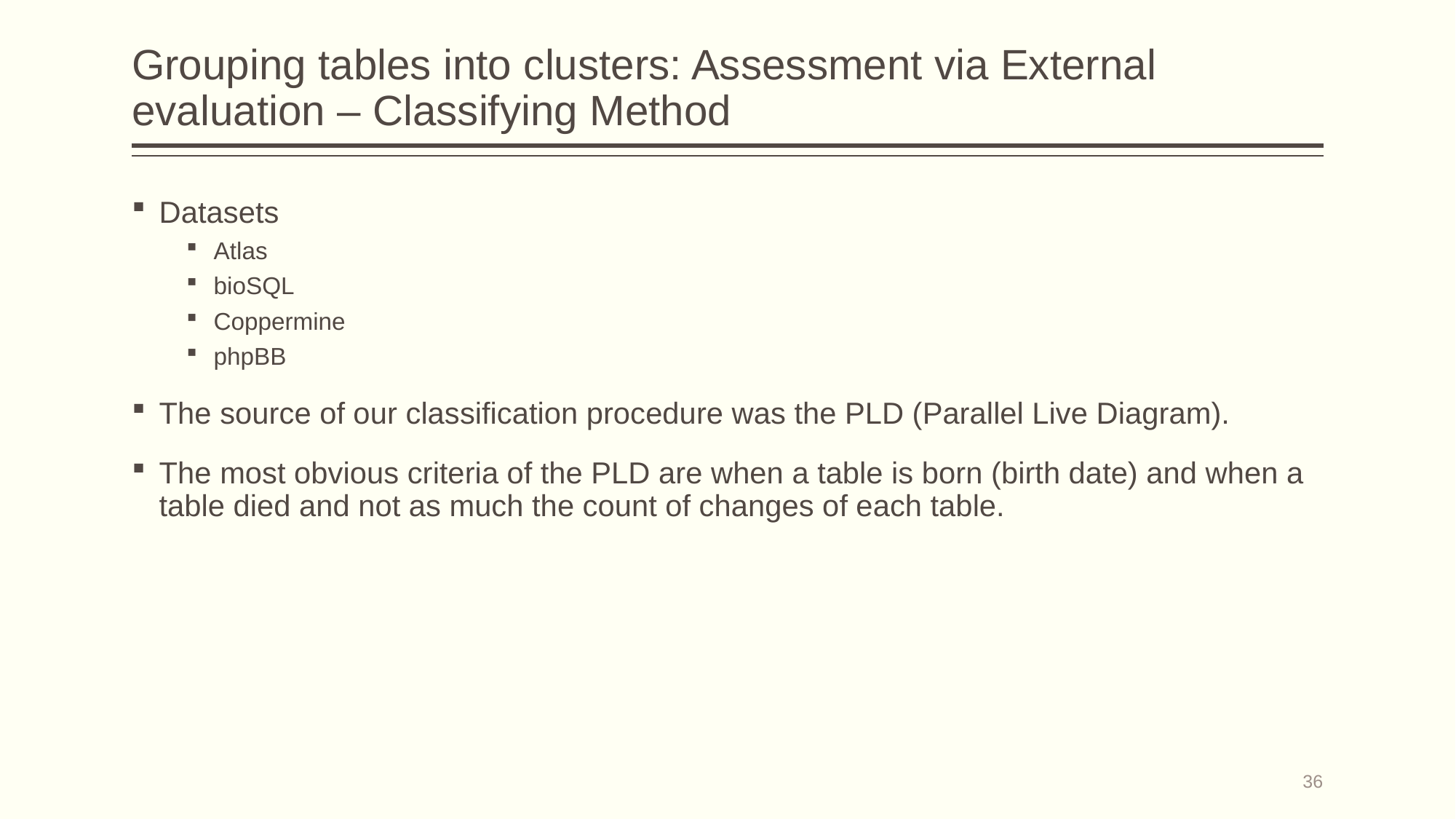

# Grouping tables into clusters: Assessment via External evaluation – Classifying Method
Datasets
Atlas
bioSQL
Coppermine
phpBB
The source of our classification procedure was the PLD (Parallel Live Diagram).
The most obvious criteria of the PLD are when a table is born (birth date) and when a table died and not as much the count of changes of each table.
36